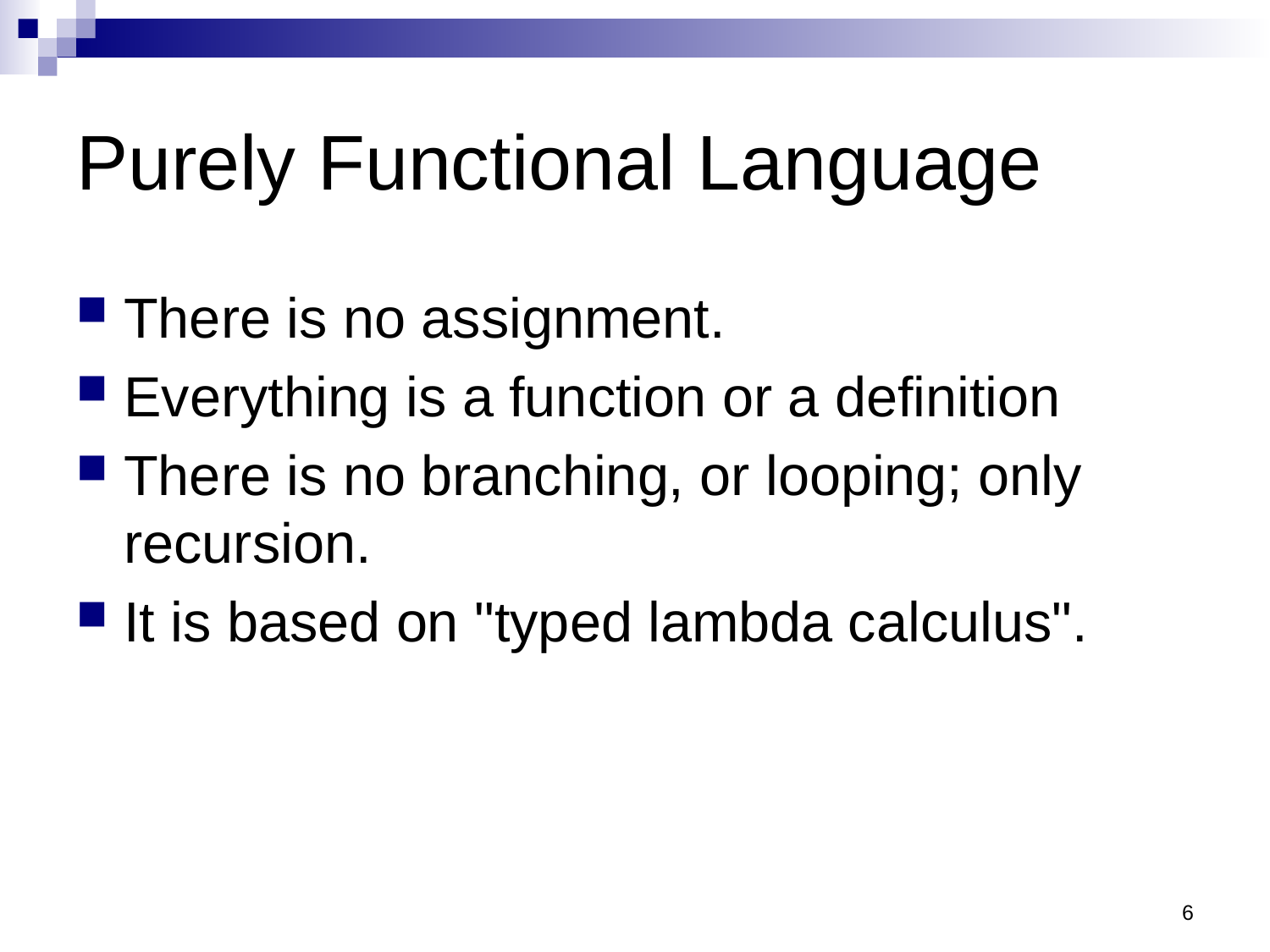

# Purely Functional Language
There is no assignment.
Everything is a function or a definition
There is no branching, or looping; only recursion.
It is based on "typed lambda calculus".
6